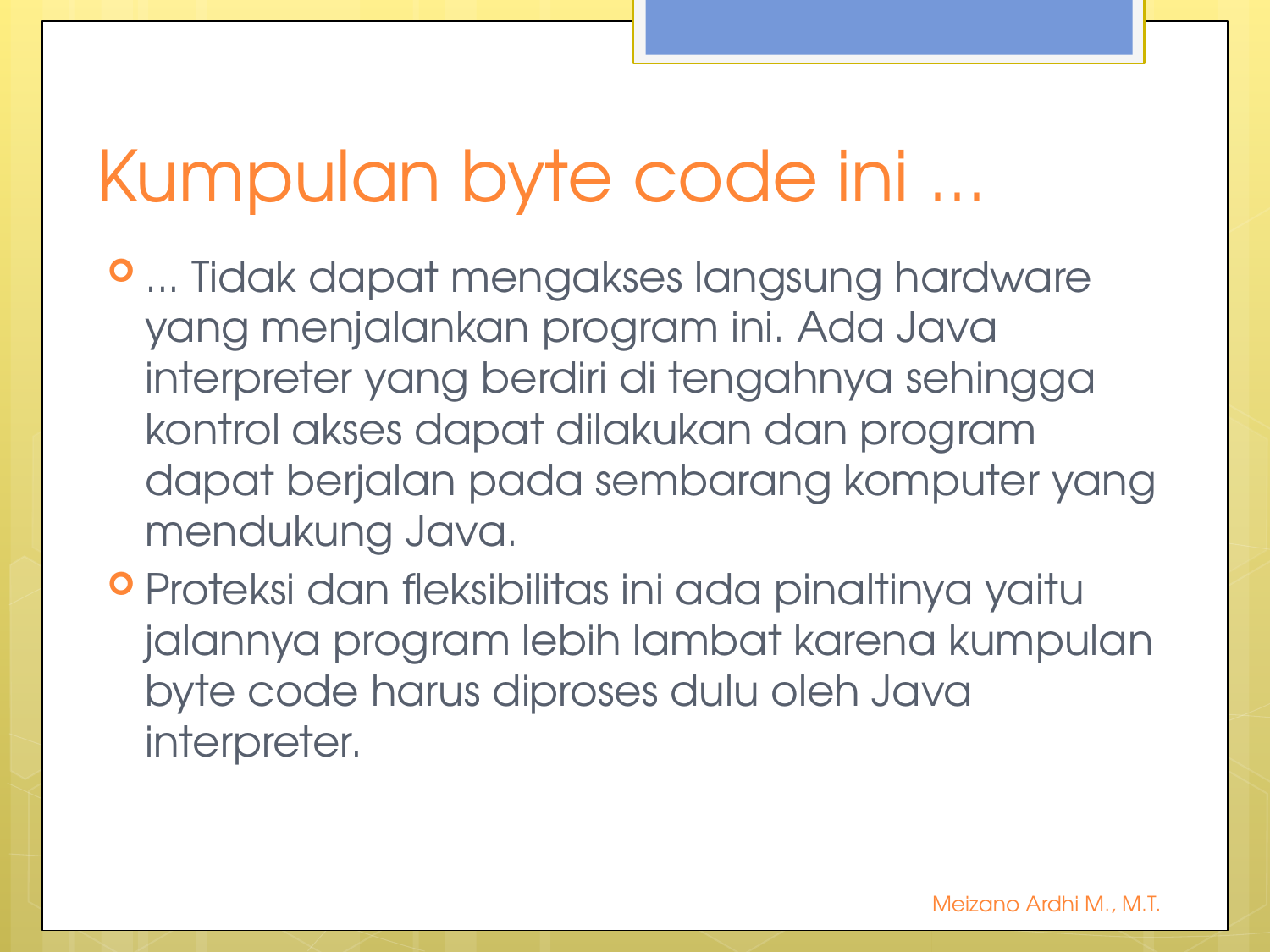

# Kumpulan byte code ini ...
... Tidak dapat mengakses langsung hardware yang menjalankan program ini. Ada Java interpreter yang berdiri di tengahnya sehingga kontrol akses dapat dilakukan dan program dapat berjalan pada sembarang komputer yang mendukung Java.
Proteksi dan fleksibilitas ini ada pinaltinya yaitu jalannya program lebih lambat karena kumpulan byte code harus diproses dulu oleh Java interpreter.
Meizano Ardhi M., M.T.